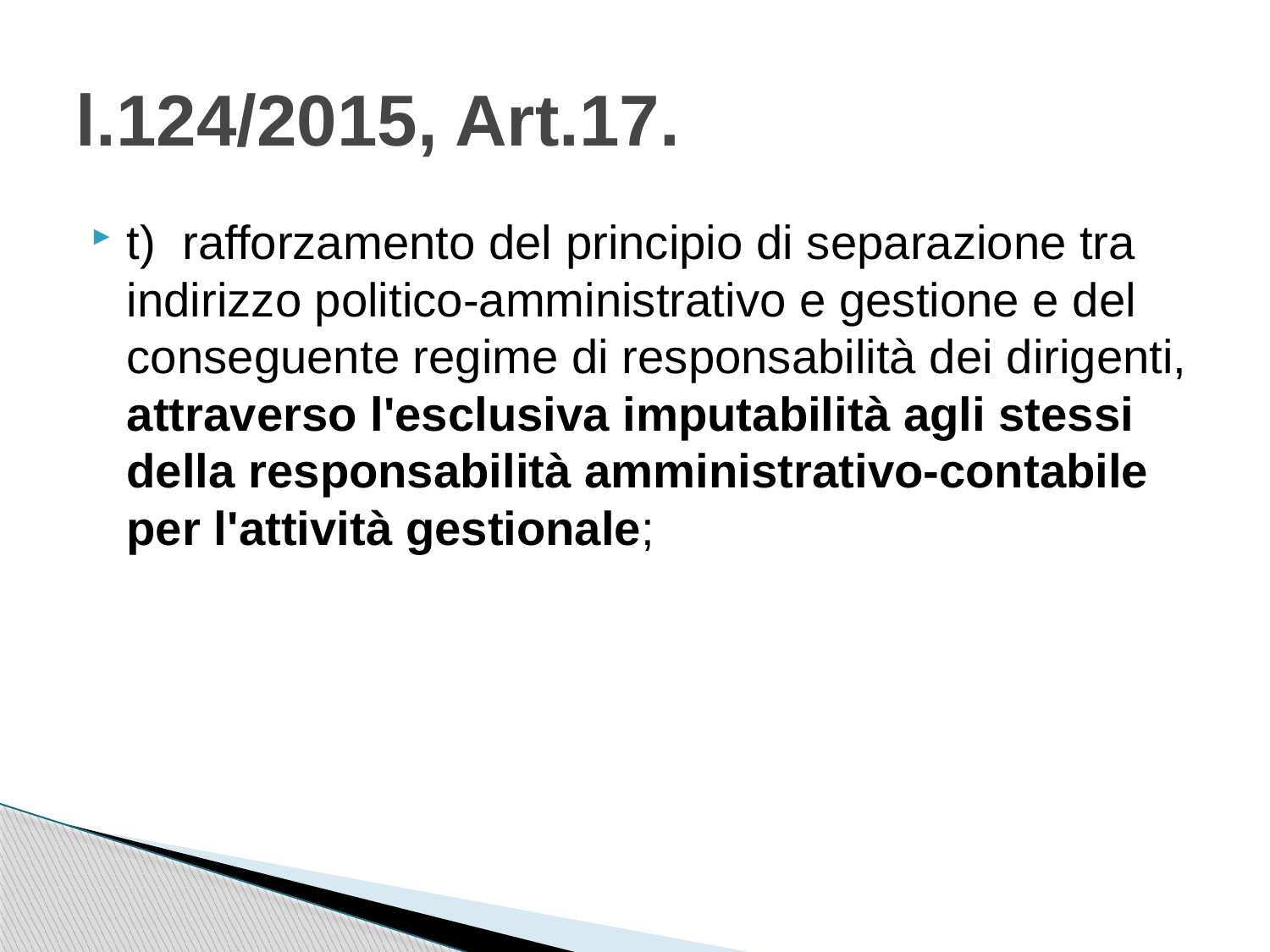

# l.124/2015, Art.17.
t)  rafforzamento del principio di separazione tra indirizzo politico-amministrativo e gestione e del conseguente regime di responsabilità dei dirigenti, attraverso l'esclusiva imputabilità agli stessi della responsabilità amministrativo-contabile per l'attività gestionale;